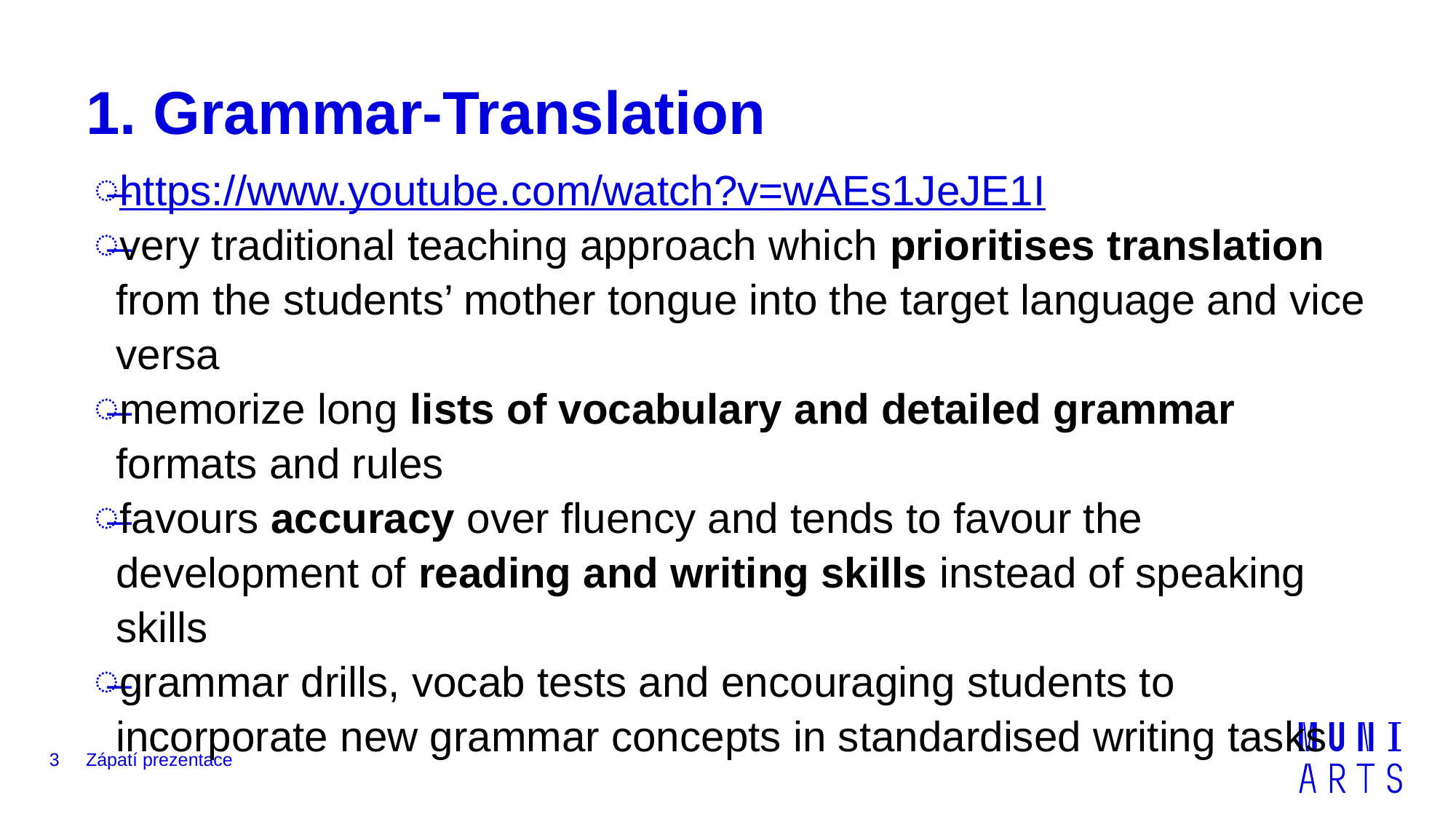

# 1. Grammar-Translation
https://www.youtube.com/watch?v=wAEs1JeJE1I
very traditional teaching approach which prioritises translation from the students’ mother tongue into the target language and vice versa
memorize long lists of vocabulary and detailed grammar formats and rules
favours accuracy over fluency and tends to favour the development of reading and writing skills instead of speaking skills
grammar drills, vocab tests and encouraging students to incorporate new grammar concepts in standardised writing tasks
3
Zápatí prezentace